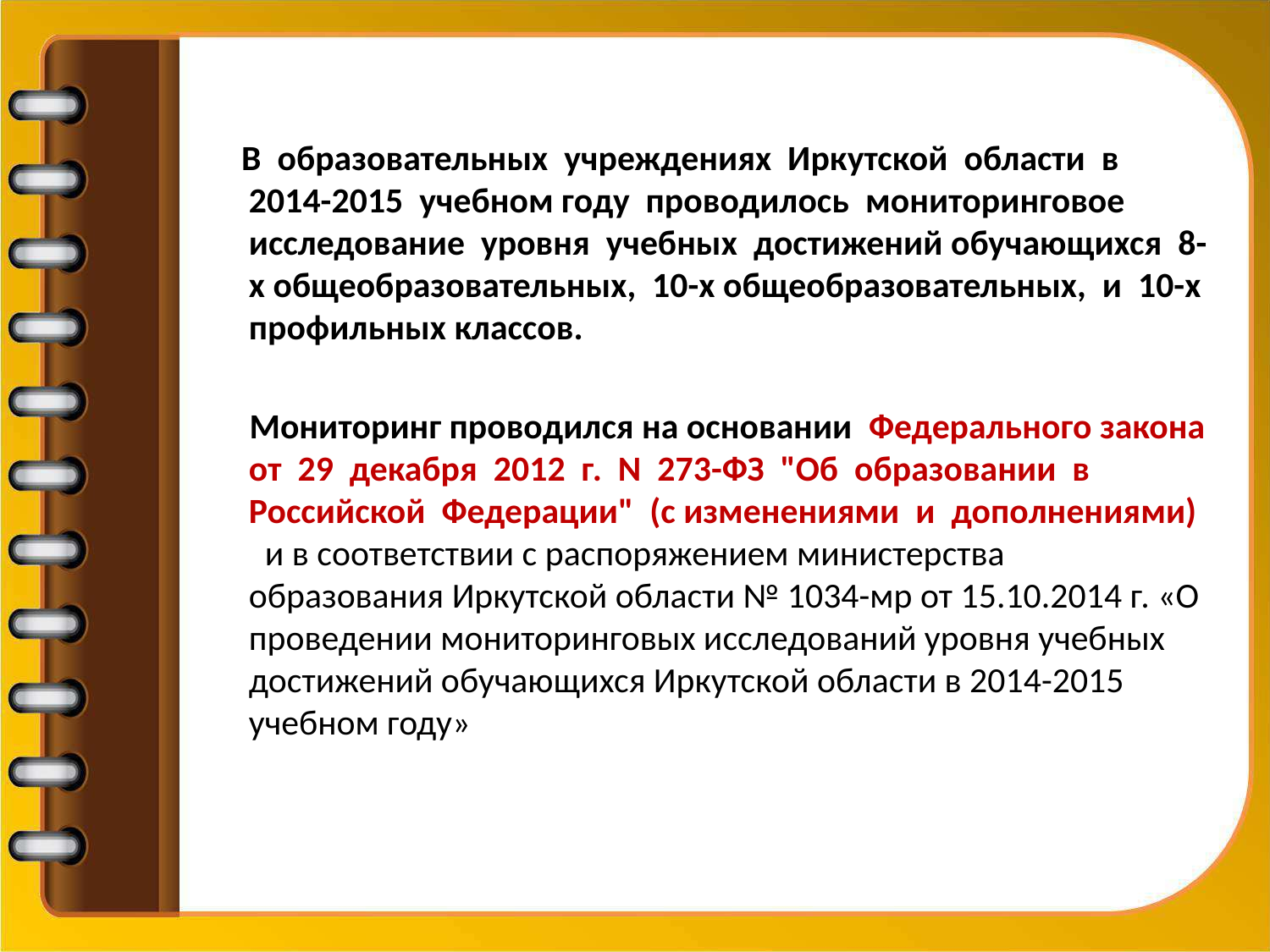

В  образовательных  учреждениях  Иркутской  области  в  2014-2015  учебном году  проводилось  мониторинговое  исследование  уровня  учебных  достижений обучающихся  8-х общеобразовательных,  10-х общеобразовательных,  и  10-х профильных классов.

      Мониторинг проводился на основании  Федерального закона от  29  декабря  2012  г.  N  273-ФЗ  "Об  образовании  в  Российской  Федерации"  (с изменениями  и  дополнениями)    и в соответствии с распоряжением министерства образования Иркутской области № 1034-мр от 15.10.2014 г. «О проведении мониторинговых исследований уровня учебных достижений обучающихся Иркутской области в 2014-2015 учебном году»